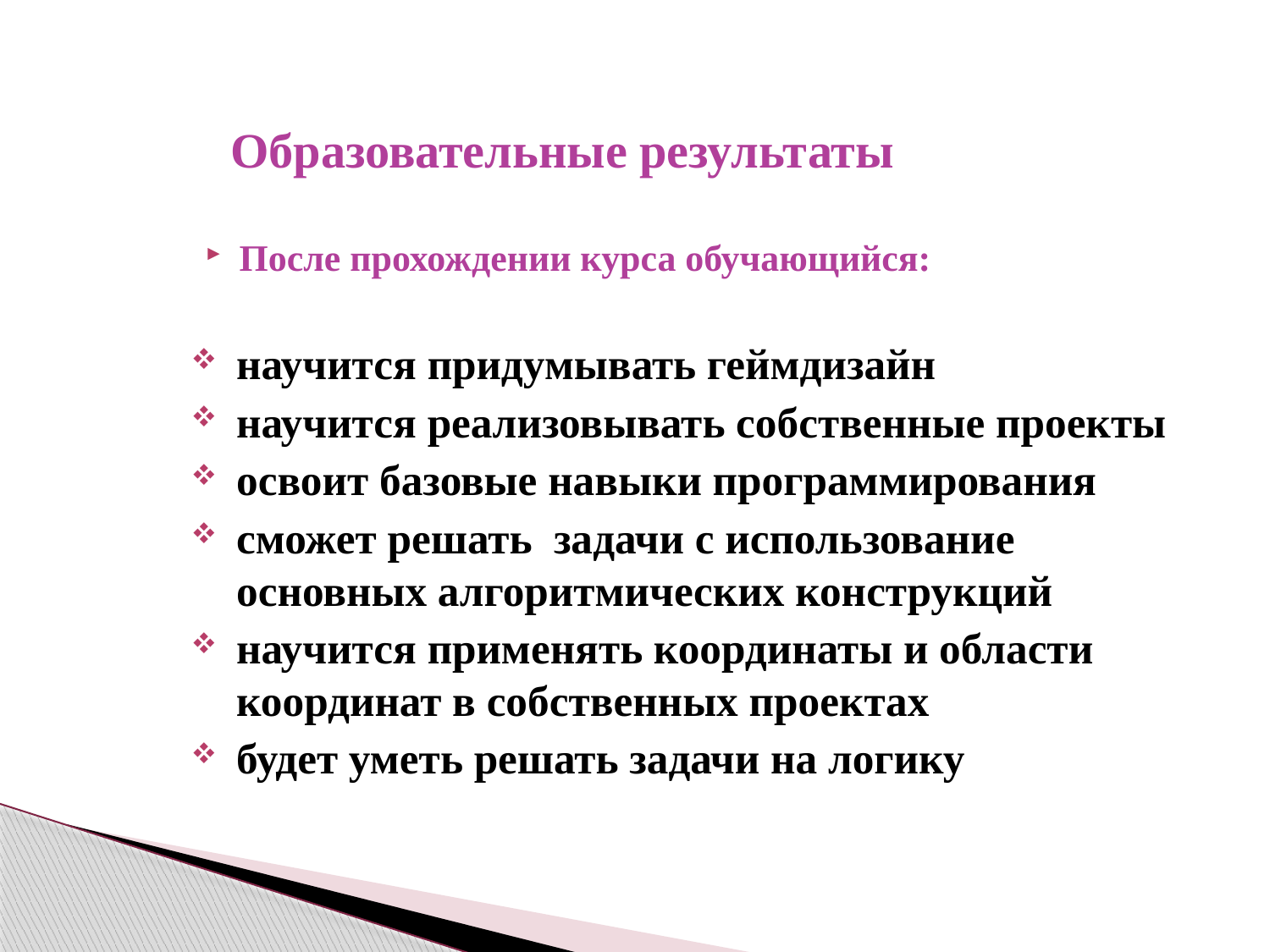

# Образовательные результаты
После прохождении курса обучающийся:

научится придумывать геймдизайн
научится реализовывать собственные проекты
освоит базовые навыки программирования
сможет решать  задачи с использование основных алгоритмических конструкций
научится применять координаты и области координат в собственных проектах
будет уметь решать задачи на логику